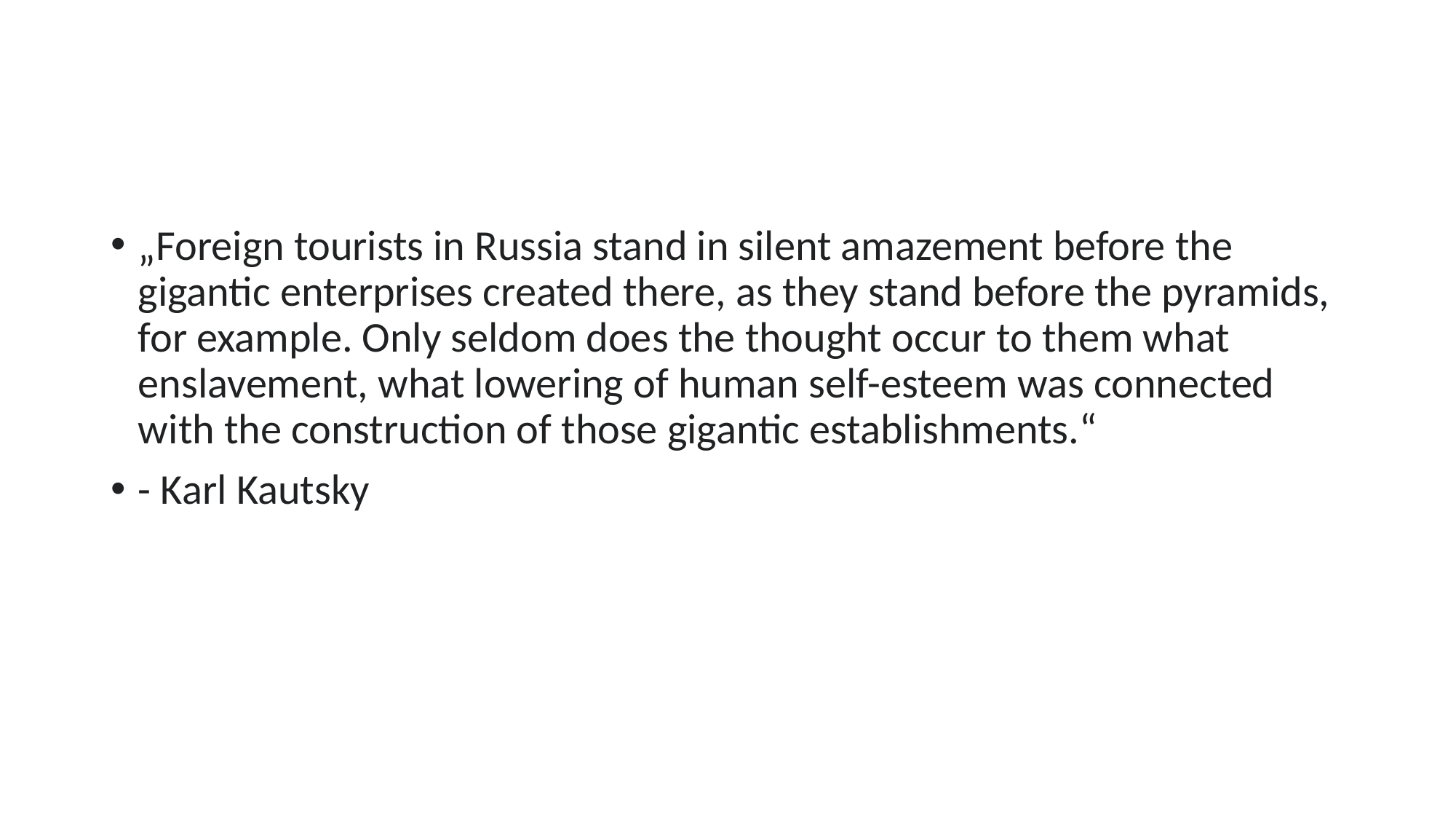

#
„Foreign tourists in Russia stand in silent amazement before the gigantic enterprises created there, as they stand before the pyramids, for example. Only seldom does the thought occur to them what enslavement, what lowering of human self-esteem was connected with the construction of those gigantic establishments.“
- Karl Kautsky